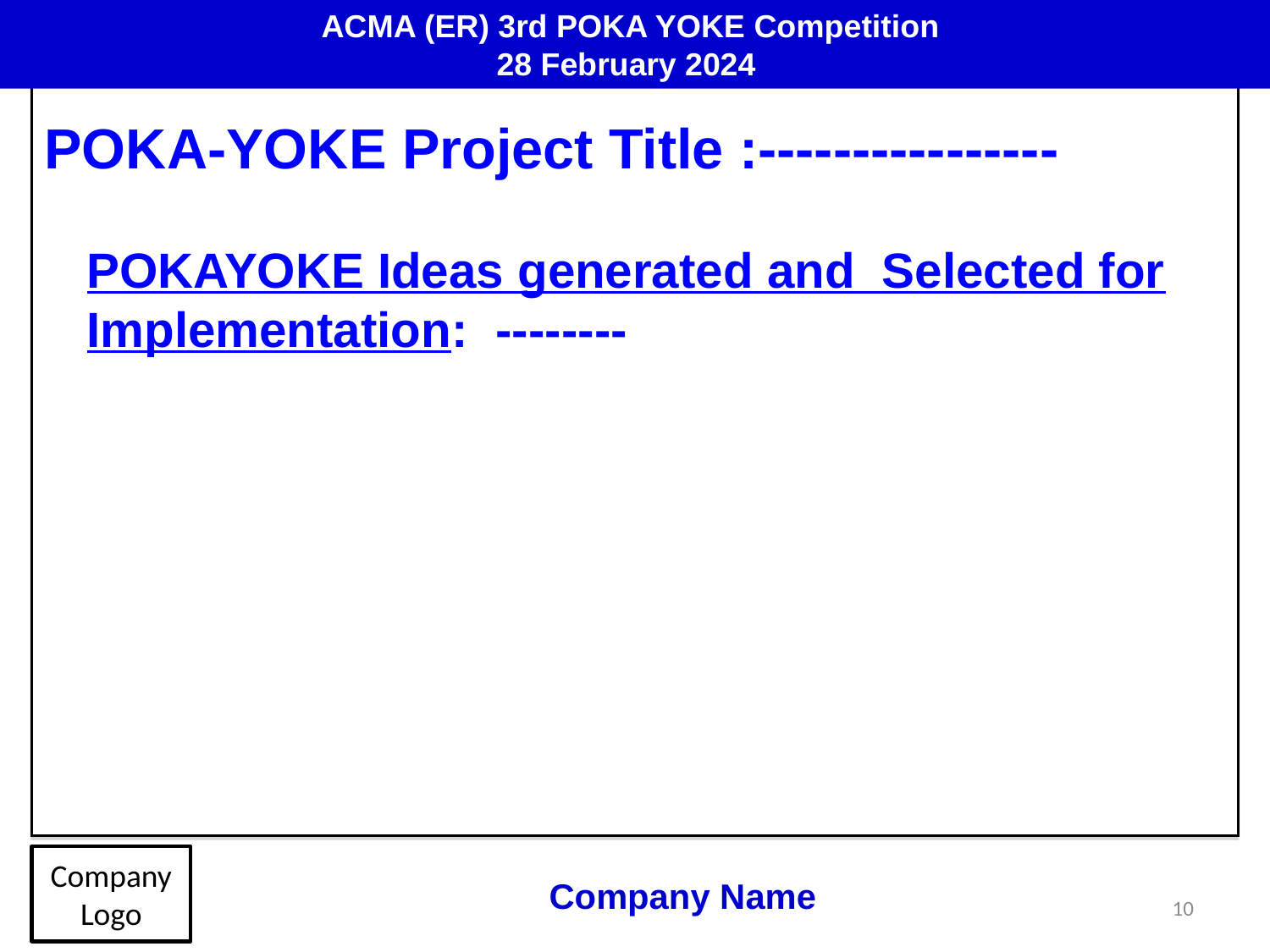

ACMA (ER) 3rd POKA YOKE Competition
28 February 2024

# POKA-YOKE Project Title :----------------
POKAYOKE Ideas generated and  Selected for Implementation:  --------

Company Logo
Company Name
10